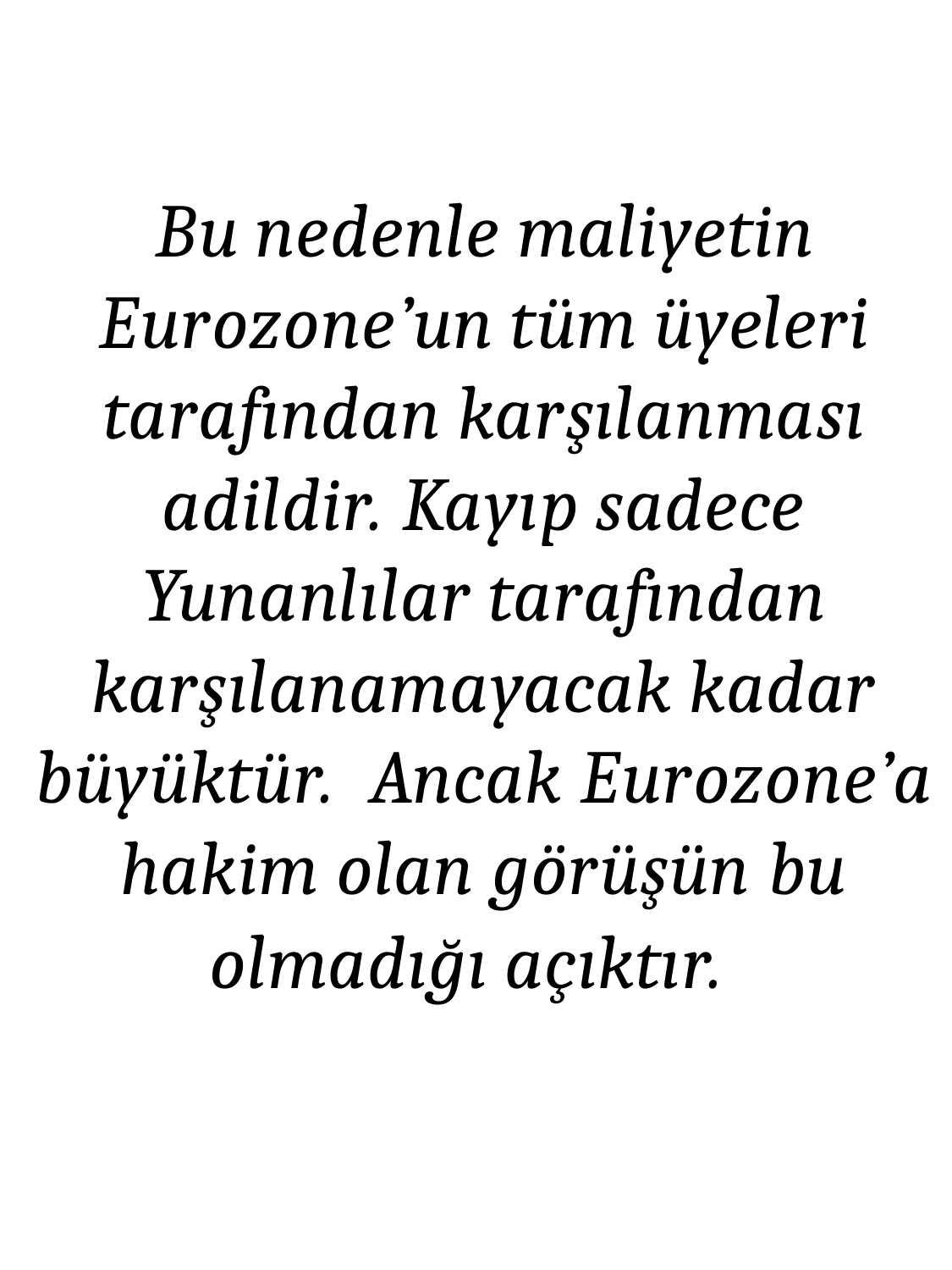

Bu nedenle maliyetin Eurozone’un tüm üyeleri tarafından karşılanması adildir. Kayıp sadece Yunanlılar tarafından karşılanamayacak kadar büyüktür.  Ancak Eurozone’a hakim olan görüşün bu olmadığı açıktır.